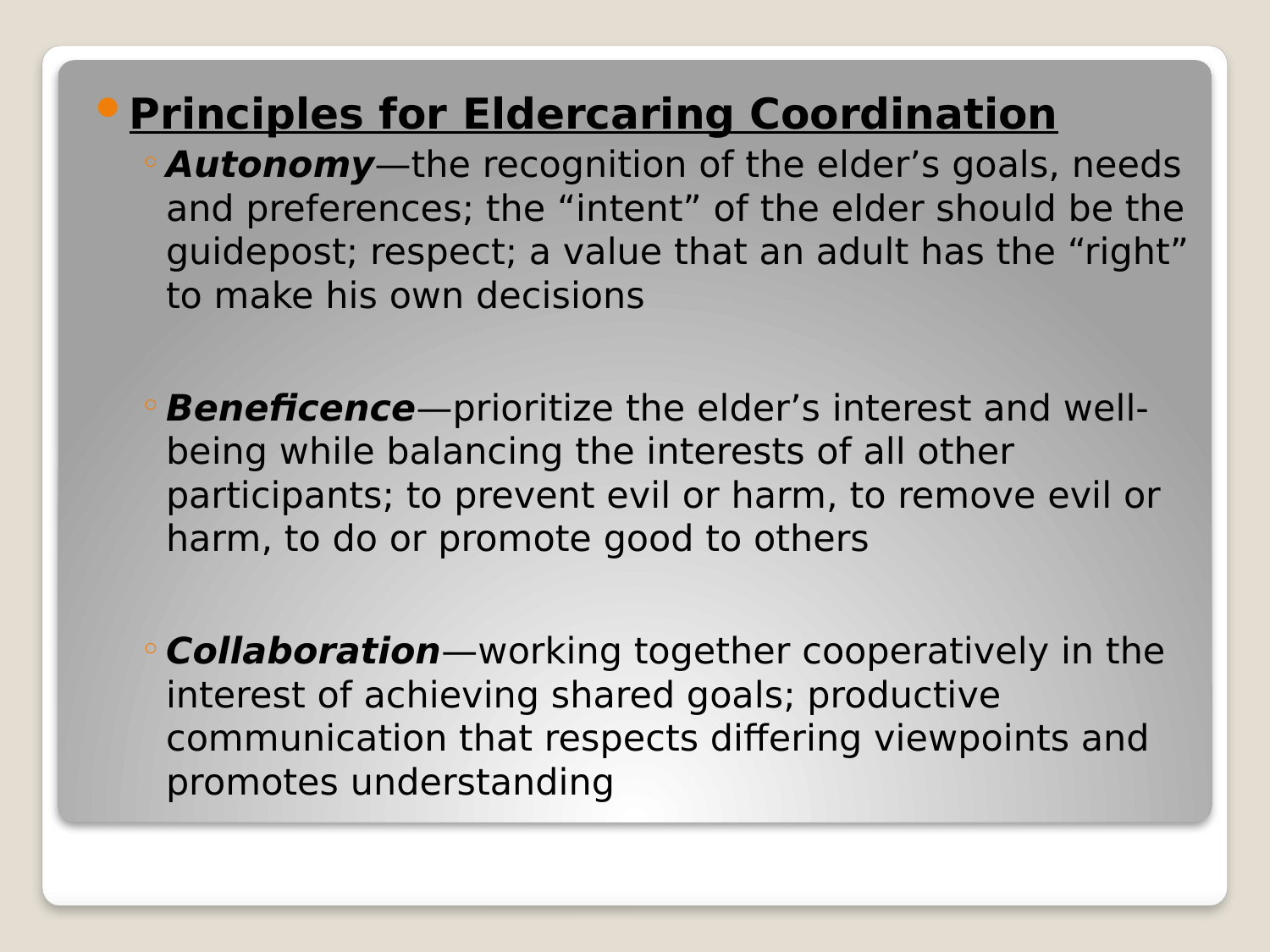

Principles for Eldercaring Coordination
Autonomy—the recognition of the elder’s goals, needs and preferences; the “intent” of the elder should be the guidepost; respect; a value that an adult has the “right” to make his own decisions

Beneficence—prioritize the elder’s interest and well-being while balancing the interests of all other participants; to prevent evil or harm, to remove evil or harm, to do or promote good to others

Collaboration—working together cooperatively in the interest of achieving shared goals; productive communication that respects differing viewpoints and promotes understanding

#